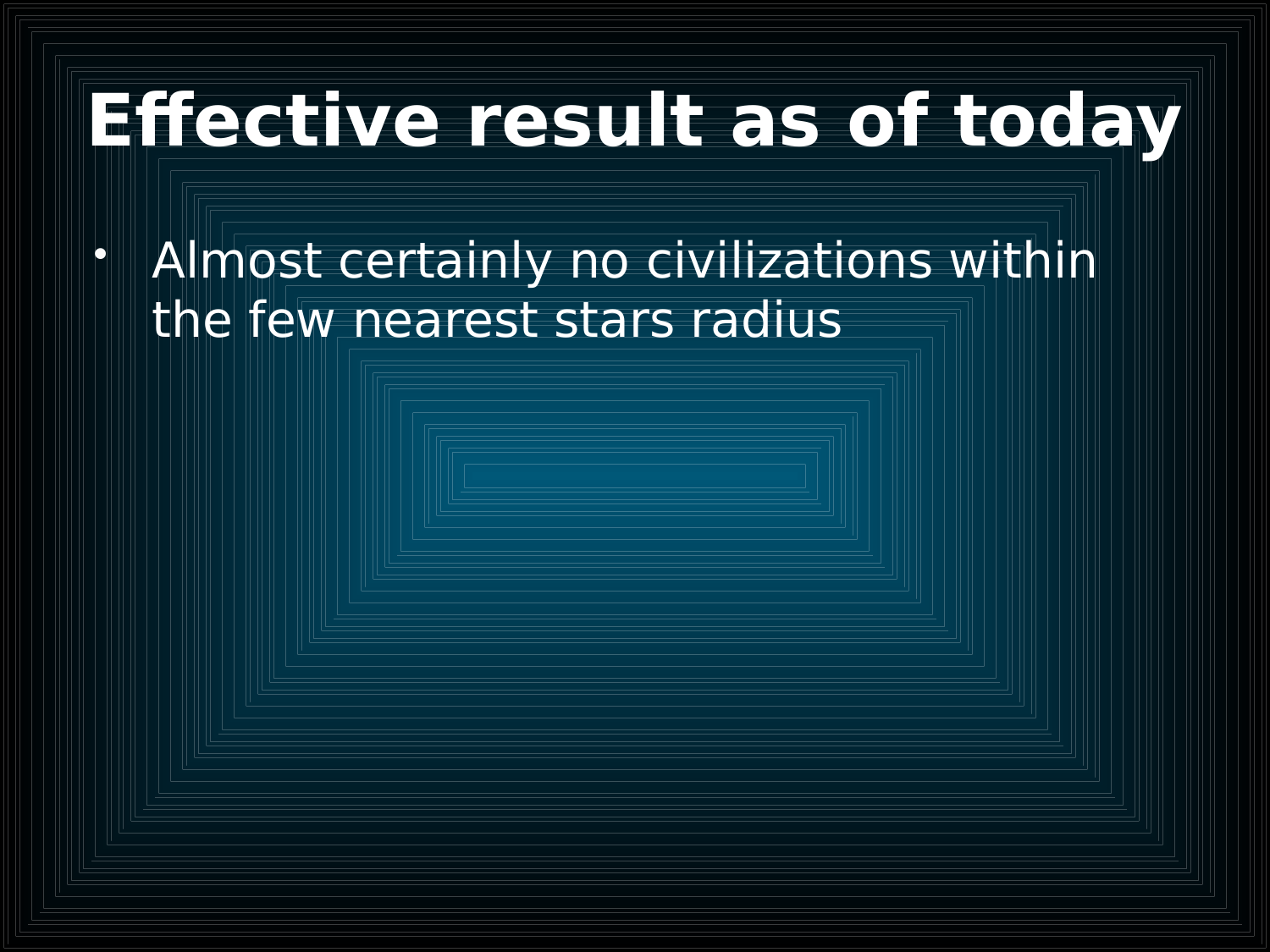

# Effective result as of today
Almost certainly no civilizations within the few nearest stars radius